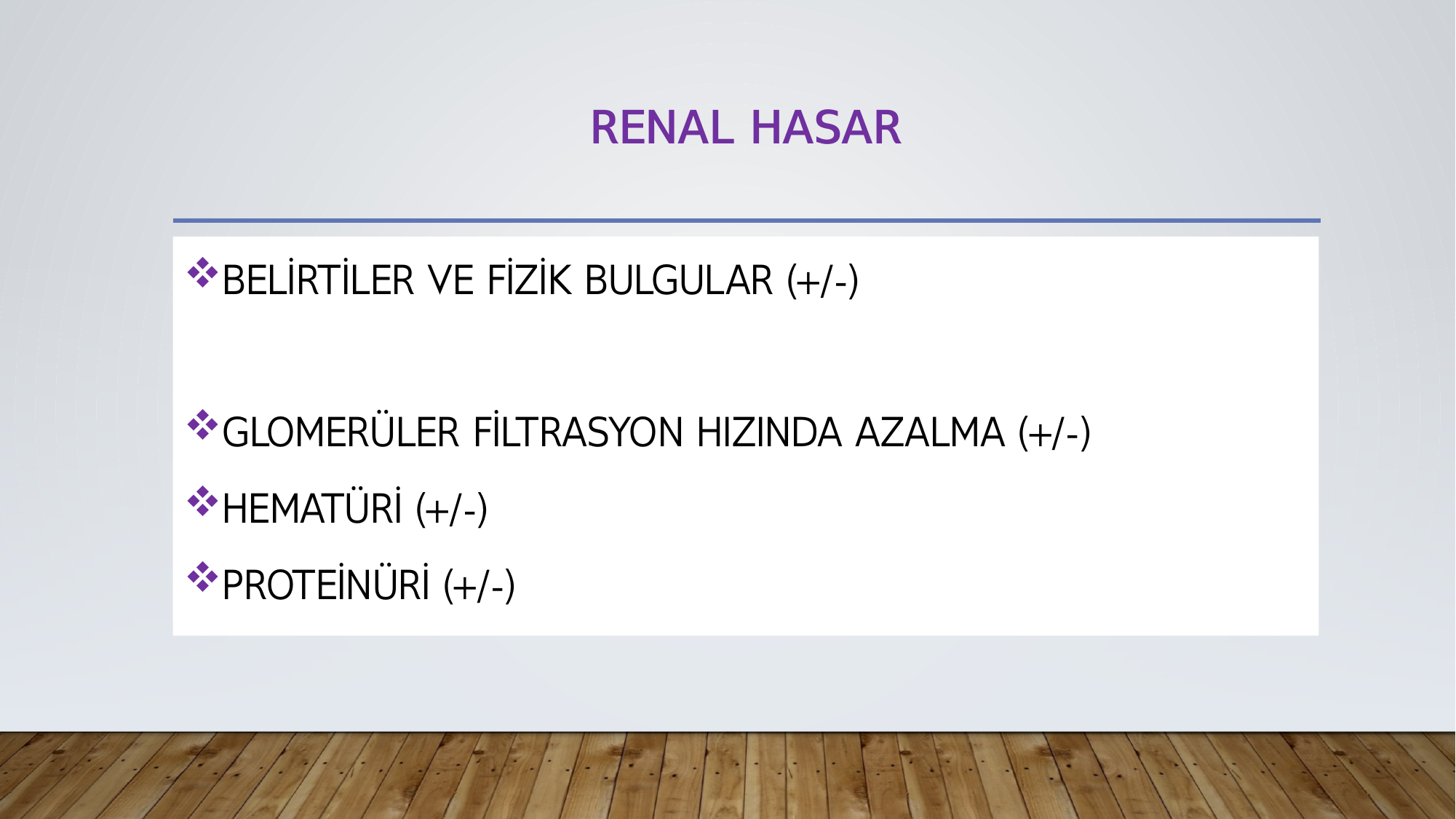

# RENAL HASAR
BELİRTİLER VE FİZİK BULGULAR (+/-)

GLOMERÜLER FİLTRASYON HIZINDA AZALMA (+/-)
HEMATÜRİ (+/-)
PROTEİNÜRİ (+/-)